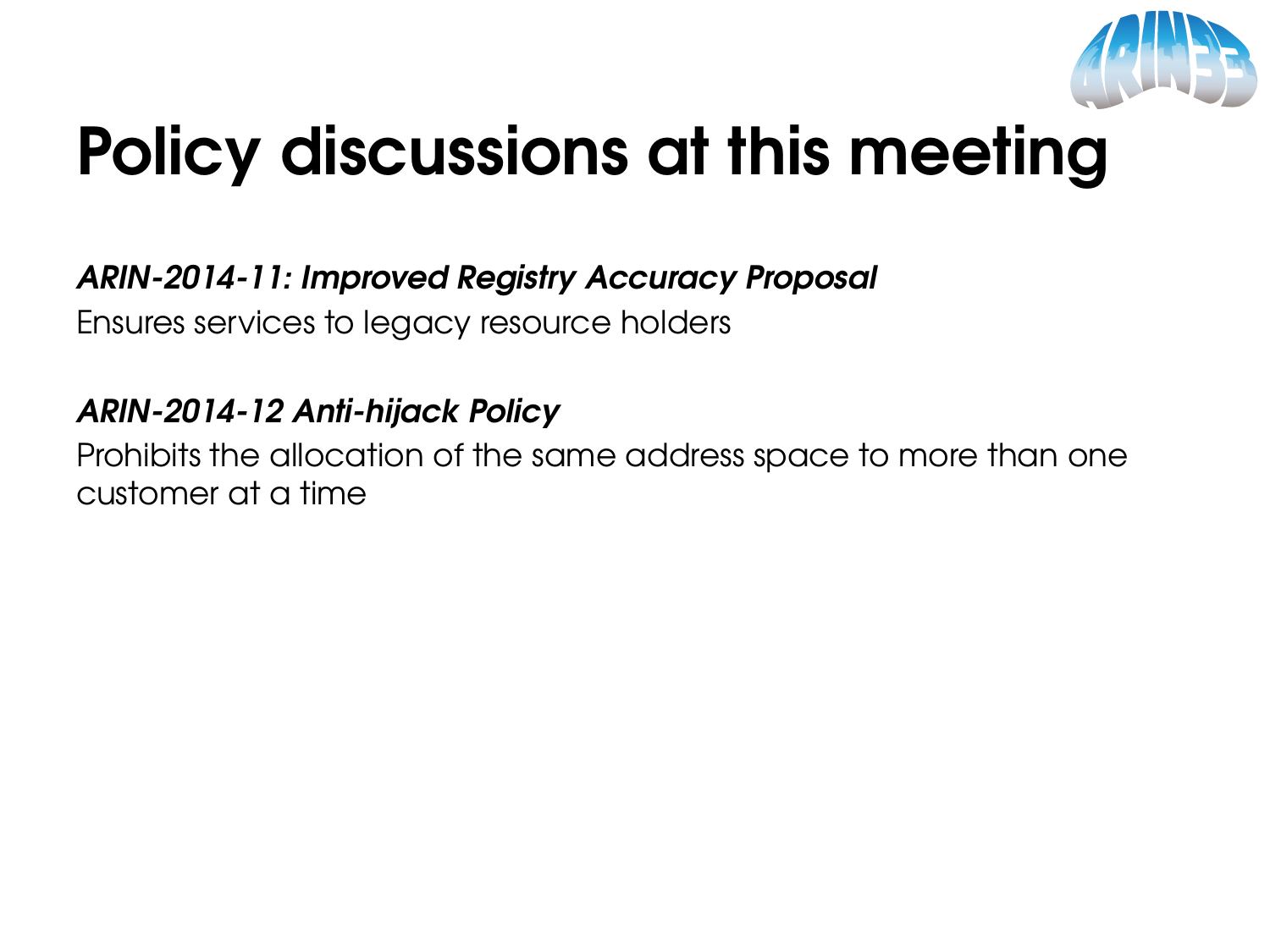

# Policy discussions at this meeting

ARIN-2014-11: Improved Registry Accuracy Proposal
Ensures services to legacy resource holders

ARIN-2014-12 Anti-hijack Policy
Prohibits the allocation of the same address space to more than one customer at a time